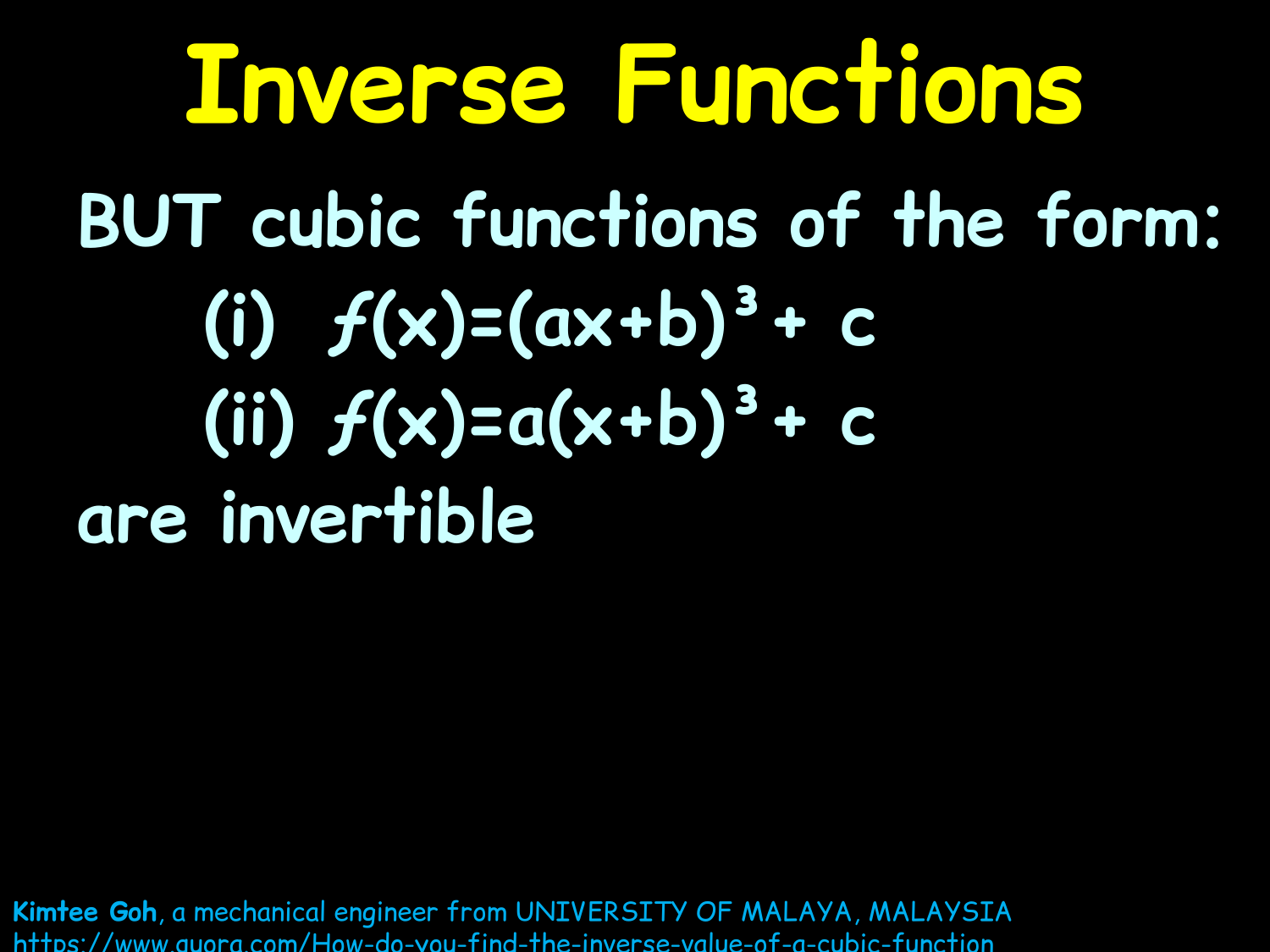

# Inverse Functions
BUT cubic functions of the form:
	(i)	ƒ(x)=(ax+b)³+ c
	(ii)	ƒ(x)=a(x+b)³+ c
are invertible
Kimtee Goh, a mechanical engineer from UNIVERSITY OF MALAYA, MALAYSIA
https://www.quora.com/How-do-you-find-the-inverse-value-of-a-cubic-function